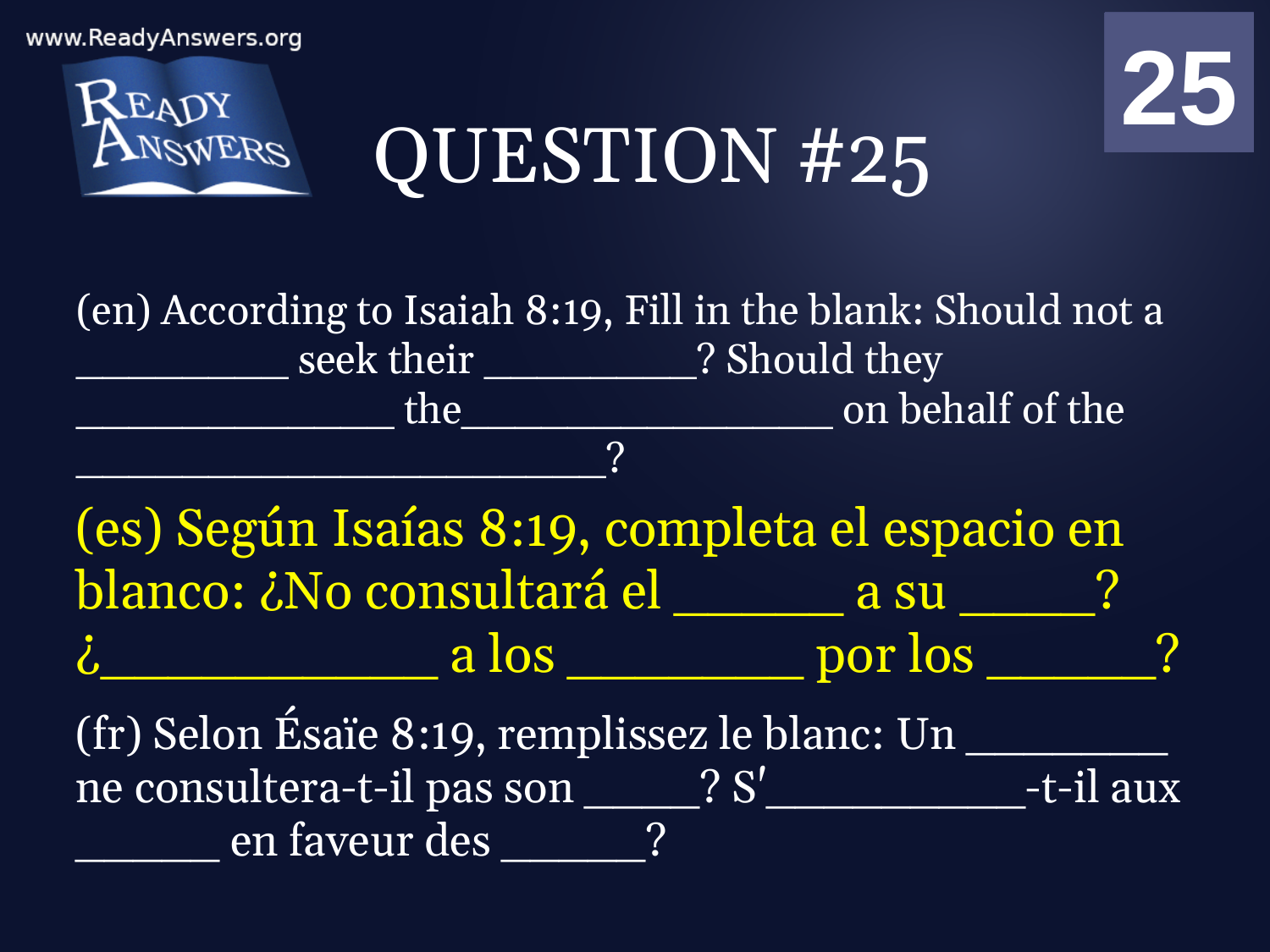

01
02
03
04
05
06
07
08
09
10
11
12
13
14
15
16
17
18
19
20
21
22
23
24
25
00
# QUESTION #25
(en) According to Isaiah 8:19, Fill in the blank: Should not a ________ seek their ________? Should they ____________ the______________ on behalf of the ____________________?
(es) Según Isaías 8:19, completa el espacio en blanco: ¿No consultará el _____ a su ____? ¿__________ a los _______ por los _____?
(fr) Selon Ésaïe 8:19, remplissez le blanc: Un _______ ne consultera-t-il pas son ____? S'_________-t-il aux _____ en faveur des _____?